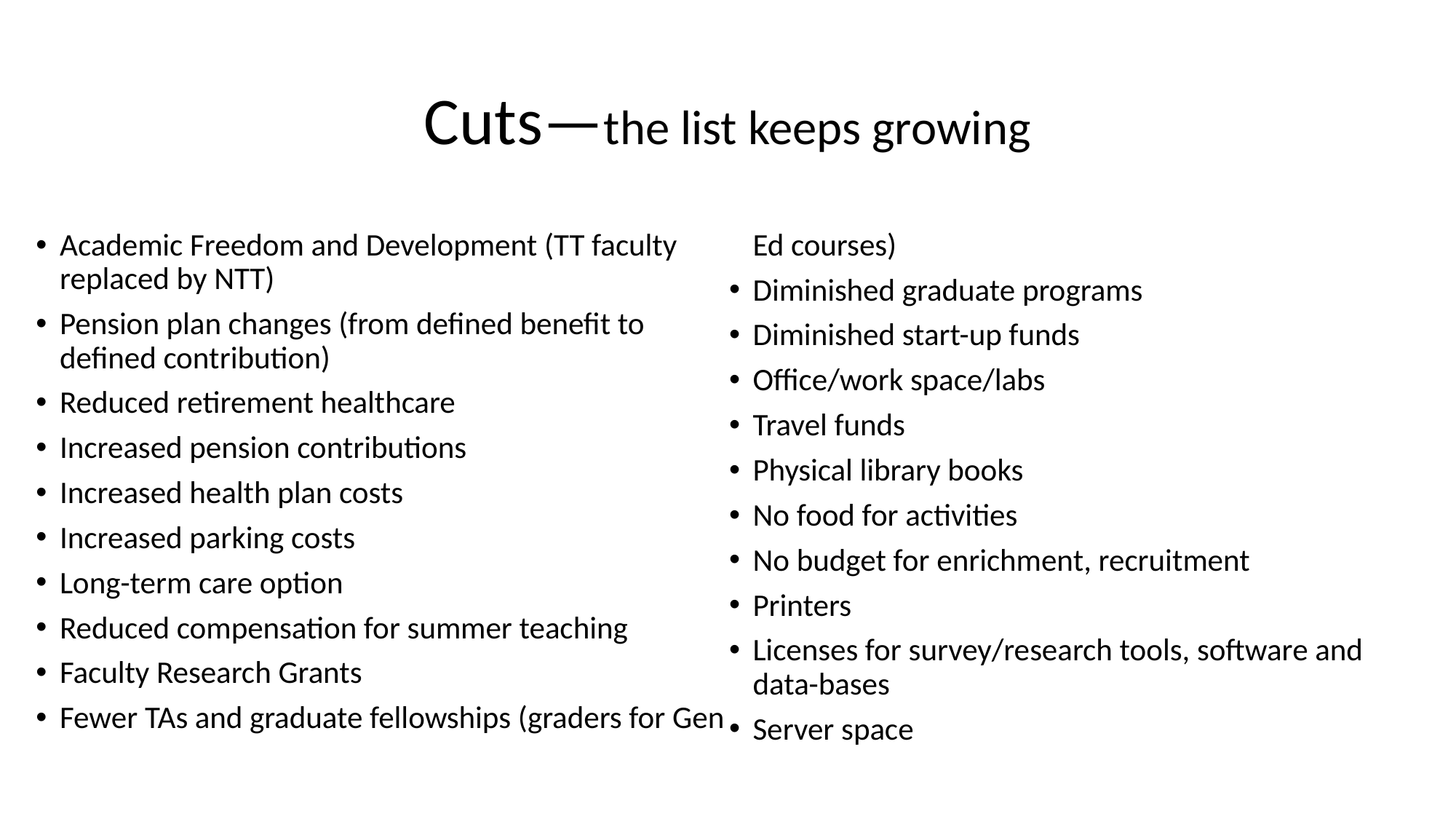

# Cuts—the list keeps growing
Academic Freedom and Development (TT faculty replaced by NTT)
Pension plan changes (from defined benefit to defined contribution)
Reduced retirement healthcare
Increased pension contributions
Increased health plan costs
Increased parking costs
Long-term care option
Reduced compensation for summer teaching
Faculty Research Grants
Fewer TAs and graduate fellowships (graders for Gen Ed courses)
Diminished graduate programs
Diminished start-up funds
Office/work space/labs
Travel funds
Physical library books
No food for activities
No budget for enrichment, recruitment
Printers
Licenses for survey/research tools, software and data-bases
Server space